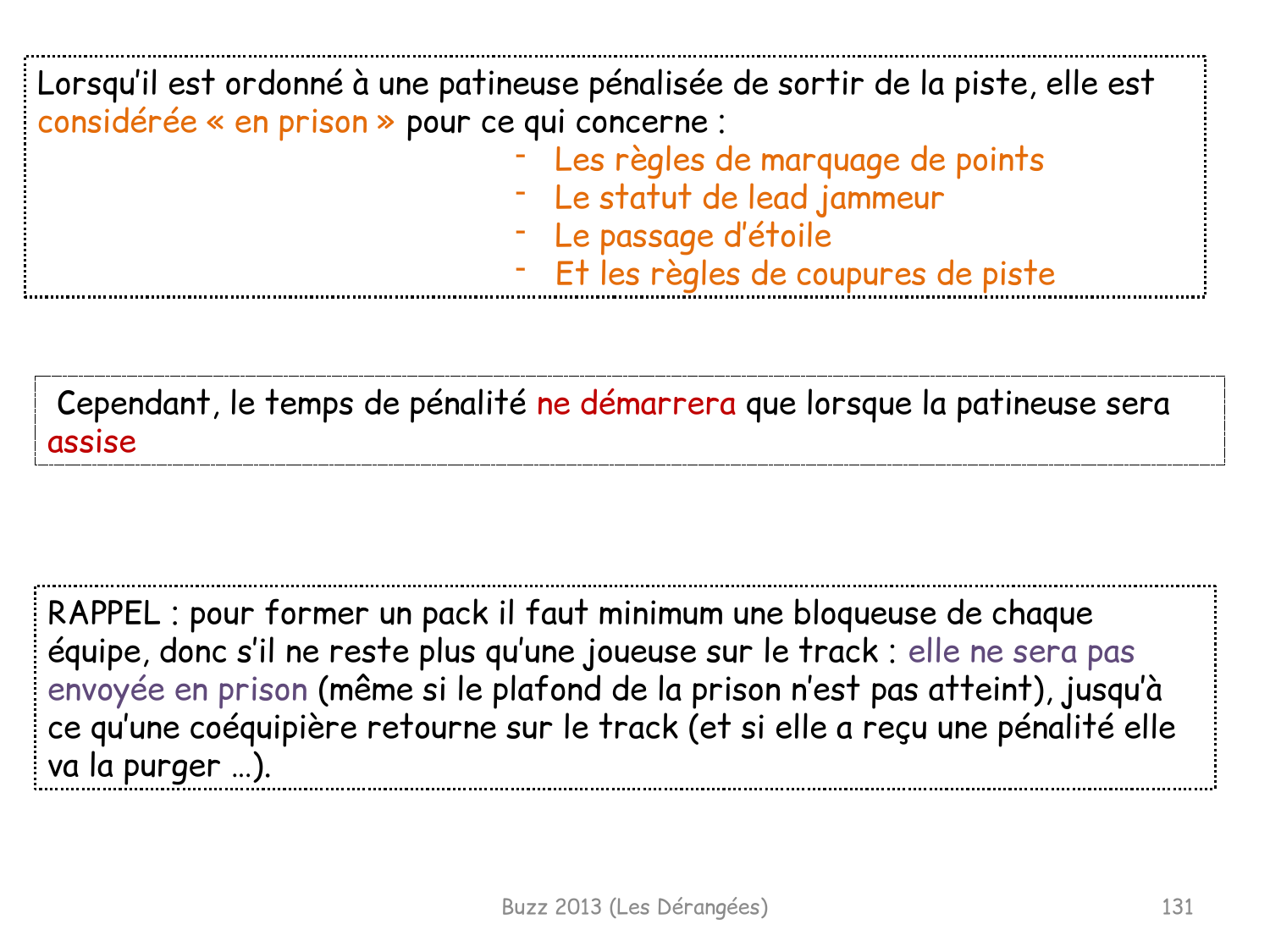

Lorsqu’il est ordonné à une patineuse pénalisée de sortir de la piste, elle est considérée « en prison » pour ce qui concerne :
 Les règles de marquage de points
 Le statut de lead jammeur
 Le passage d’étoile
 Et les règles de coupures de piste
 Cependant, le temps de pénalité ne démarrera que lorsque la patineuse sera assise
RAPPEL : pour former un pack il faut minimum une bloqueuse de chaque équipe, donc s’il ne reste plus qu’une joueuse sur le track : elle ne sera pas envoyée en prison (même si le plafond de la prison n’est pas atteint), jusqu’à ce qu’une coéquipière retourne sur le track (et si elle a reçu une pénalité elle va la purger …).
Buzz 2013 (Les Dérangées)
131